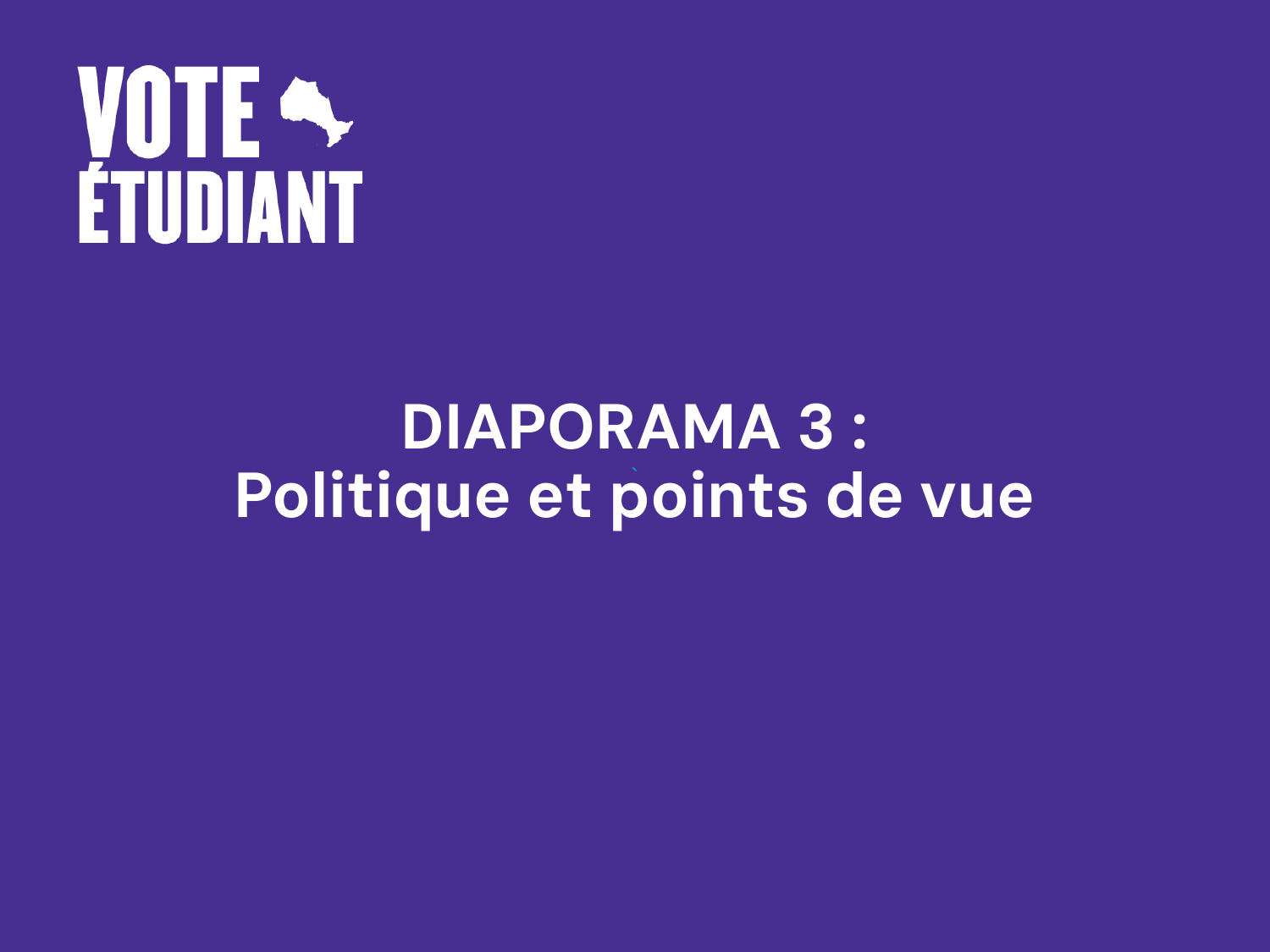

DIAPORAMA 3 :
Politique et points de vue